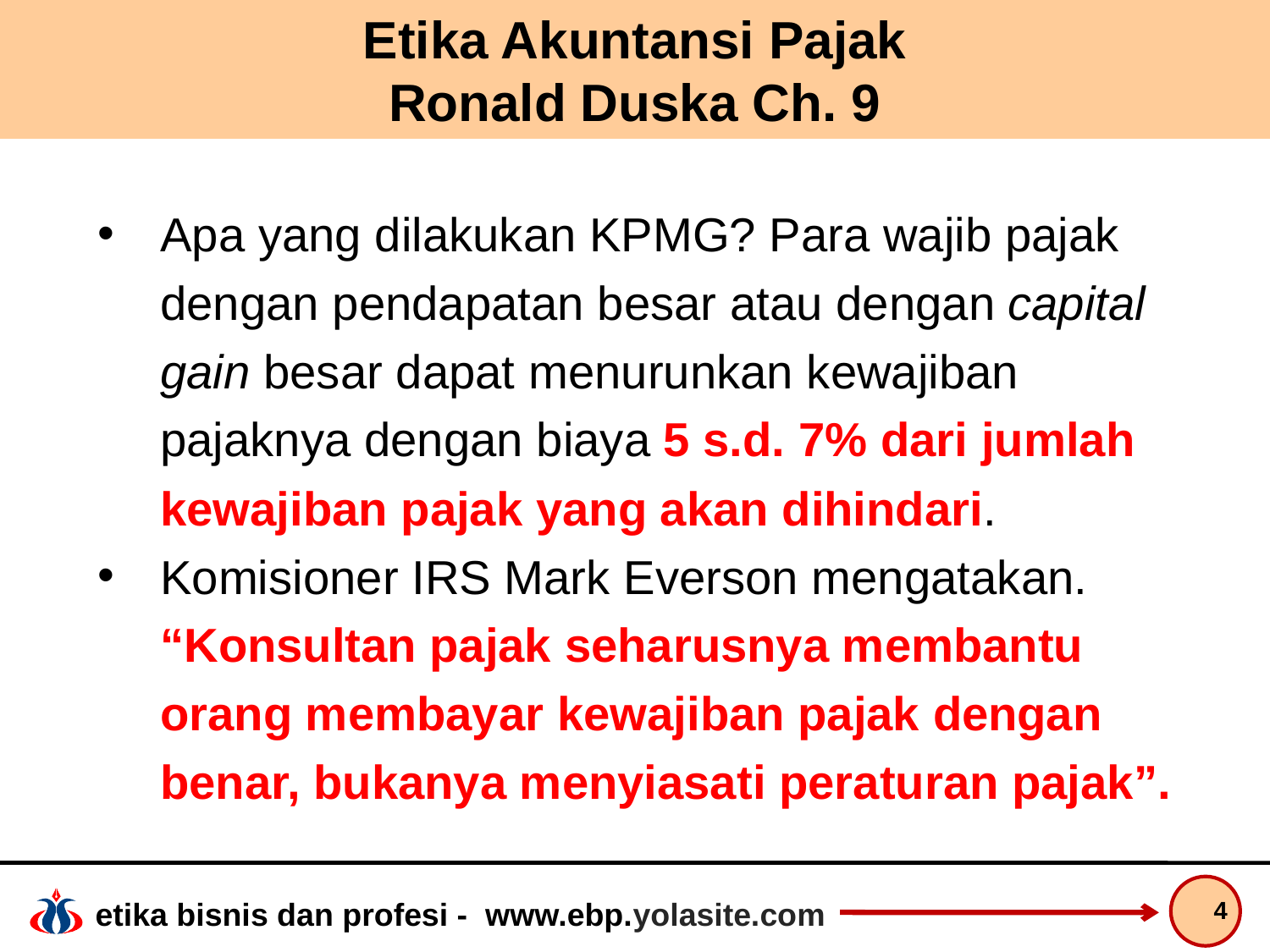

# Etika Akuntansi Pajak Ronald Duska Ch. 9
Apa yang dilakukan KPMG? Para wajib pajak dengan pendapatan besar atau dengan capital gain besar dapat menurunkan kewajiban pajaknya dengan biaya 5 s.d. 7% dari jumlah kewajiban pajak yang akan dihindari.
Komisioner IRS Mark Everson mengatakan. “Konsultan pajak seharusnya membantu orang membayar kewajiban pajak dengan benar, bukanya menyiasati peraturan pajak”.
4